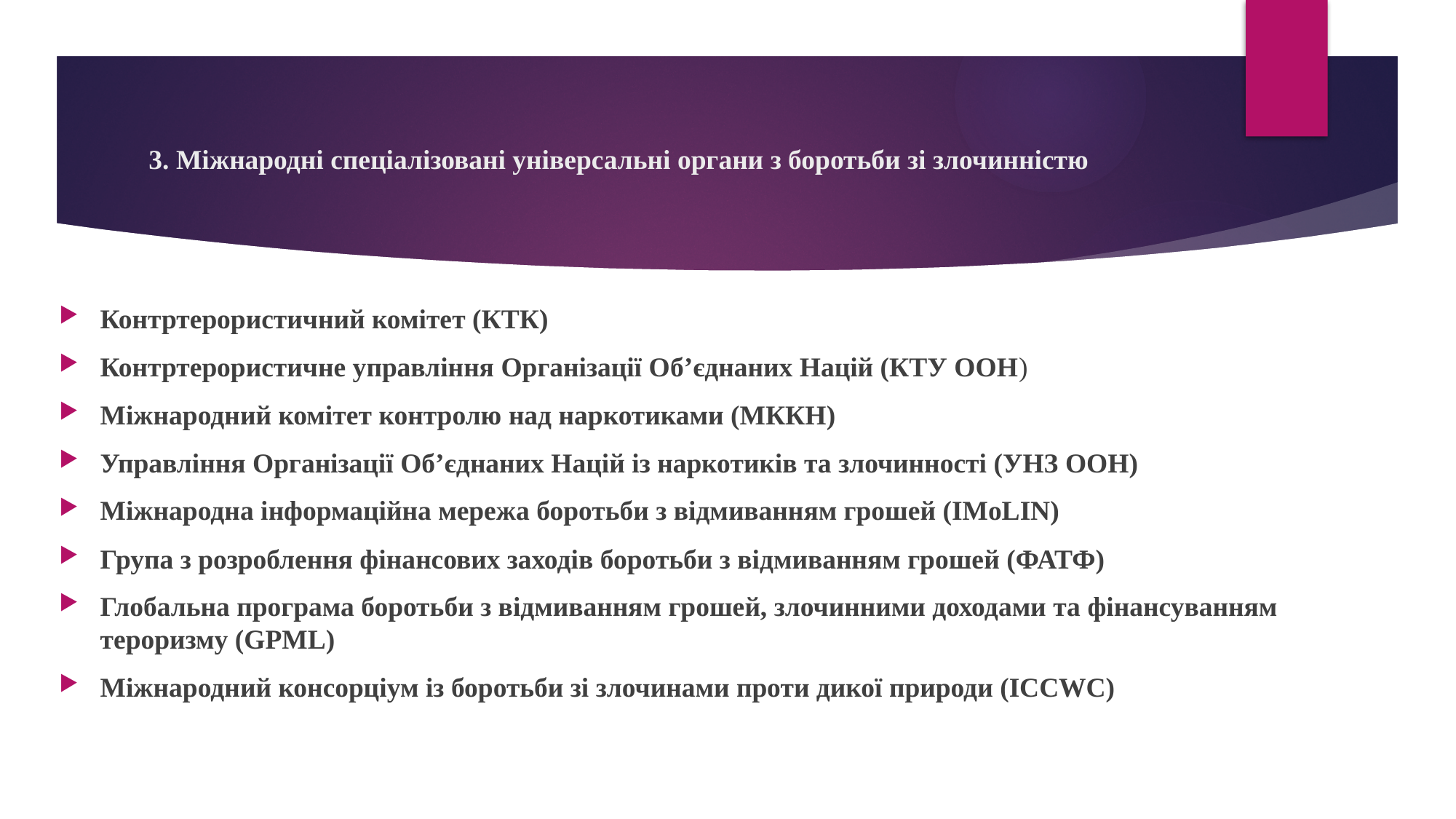

# 3. Міжнародні спеціалізовані універсальні органи з боротьби зі злочинністю
Контртерористичний комітет (КТК)
Контртерористичне управління Організації Обʼєднаних Націй (КТУ ООН)
Міжнародний комітет контролю над наркотиками (МККН)
Управління Організації Обʼєднаних Націй із наркотиків та злочинності (УНЗ ООН)
Міжнародна інформаційна мережа боротьби з відмиванням грошей (IMoLIN)
Група з розроблення фінансових заходів боротьби з відмиванням грошей (ФАТФ)
Глобальна програма боротьби з відмиванням грошей, злочинними доходами та фінансуванням тероризму (GPML)
Міжнародний консорціум із боротьби зі злочинами проти дикої природи (ICCWC)